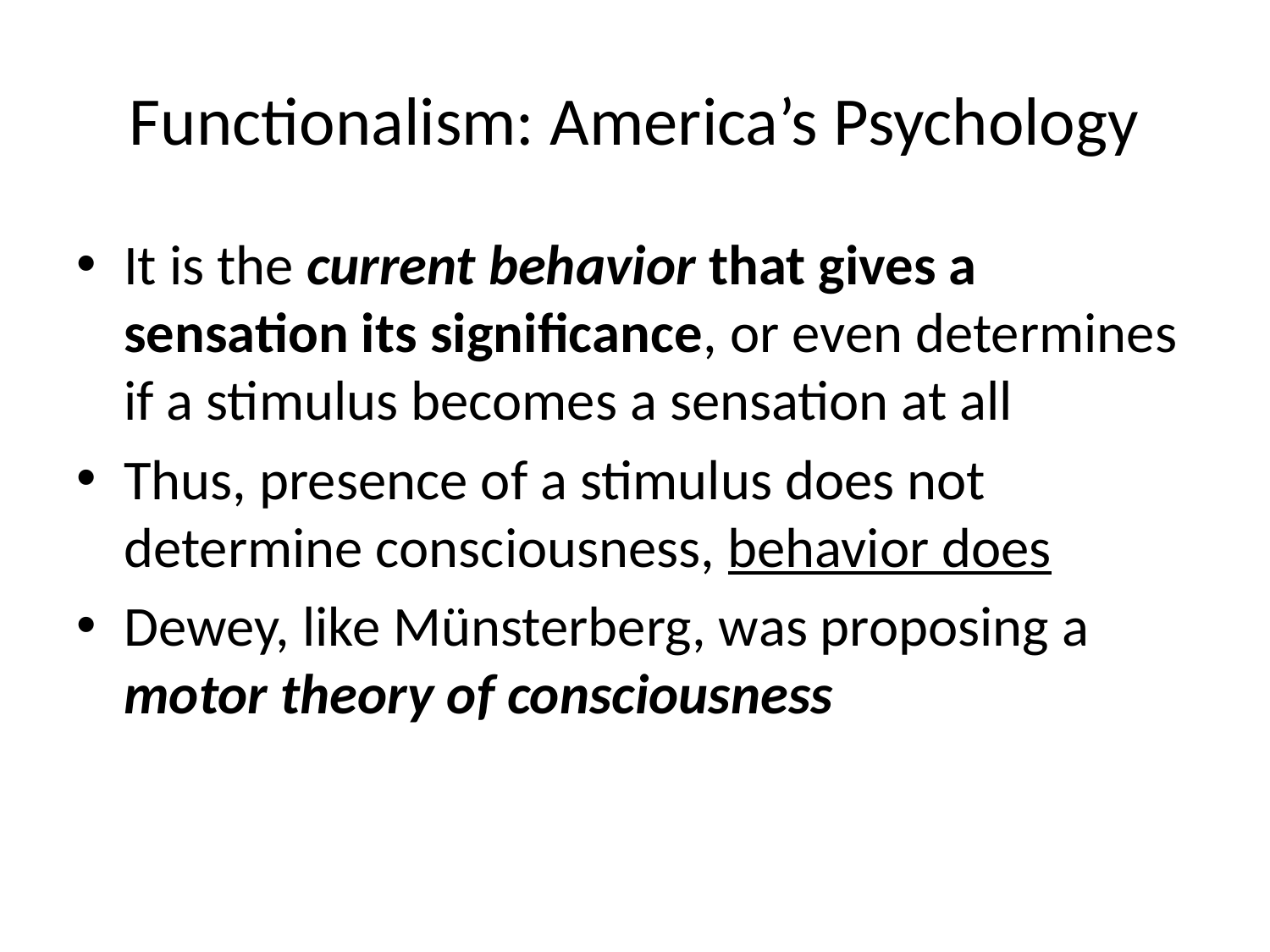

# Functionalism: America’s Psychology
It is the current behavior that gives a sensation its significance, or even determines if a stimulus becomes a sensation at all
Thus, presence of a stimulus does not determine consciousness, behavior does
Dewey, like Münsterberg, was proposing a motor theory of consciousness